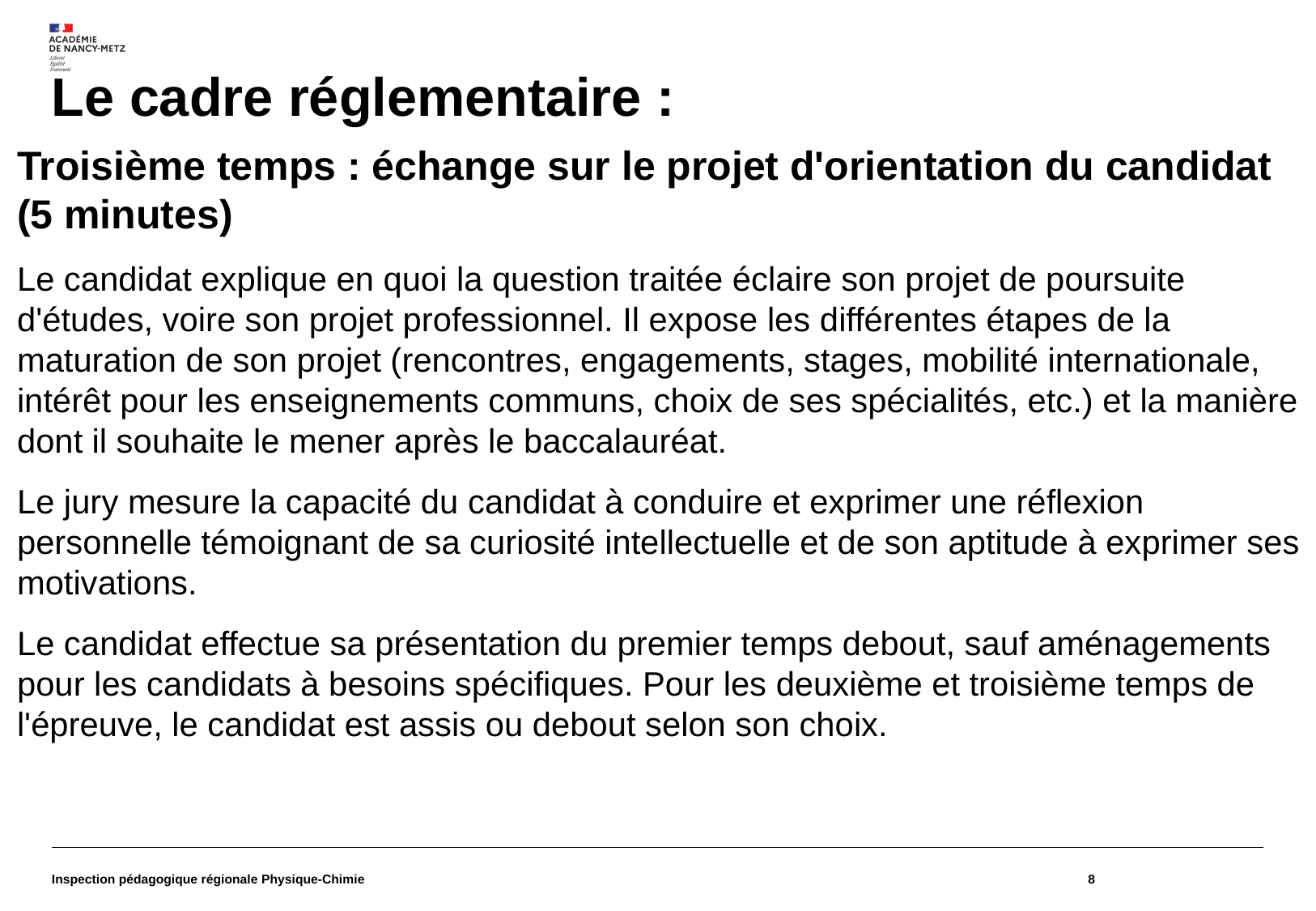

# Le cadre réglementaire :
Troisième temps : échange sur le projet d'orientation du candidat (5 minutes)
Le candidat explique en quoi la question traitée éclaire son projet de poursuite d'études, voire son projet professionnel. Il expose les différentes étapes de la maturation de son projet (rencontres, engagements, stages, mobilité internationale, intérêt pour les enseignements communs, choix de ses spécialités, etc.) et la manière dont il souhaite le mener après le baccalauréat.
Le jury mesure la capacité du candidat à conduire et exprimer une réflexion personnelle témoignant de sa curiosité intellectuelle et de son aptitude à exprimer ses motivations.
Le candidat effectue sa présentation du premier temps debout, sauf aménagements pour les candidats à besoins spécifiques. Pour les deuxième et troisième temps de l'épreuve, le candidat est assis ou debout selon son choix.

Inspection pédagogique régionale Physique-Chimie
8